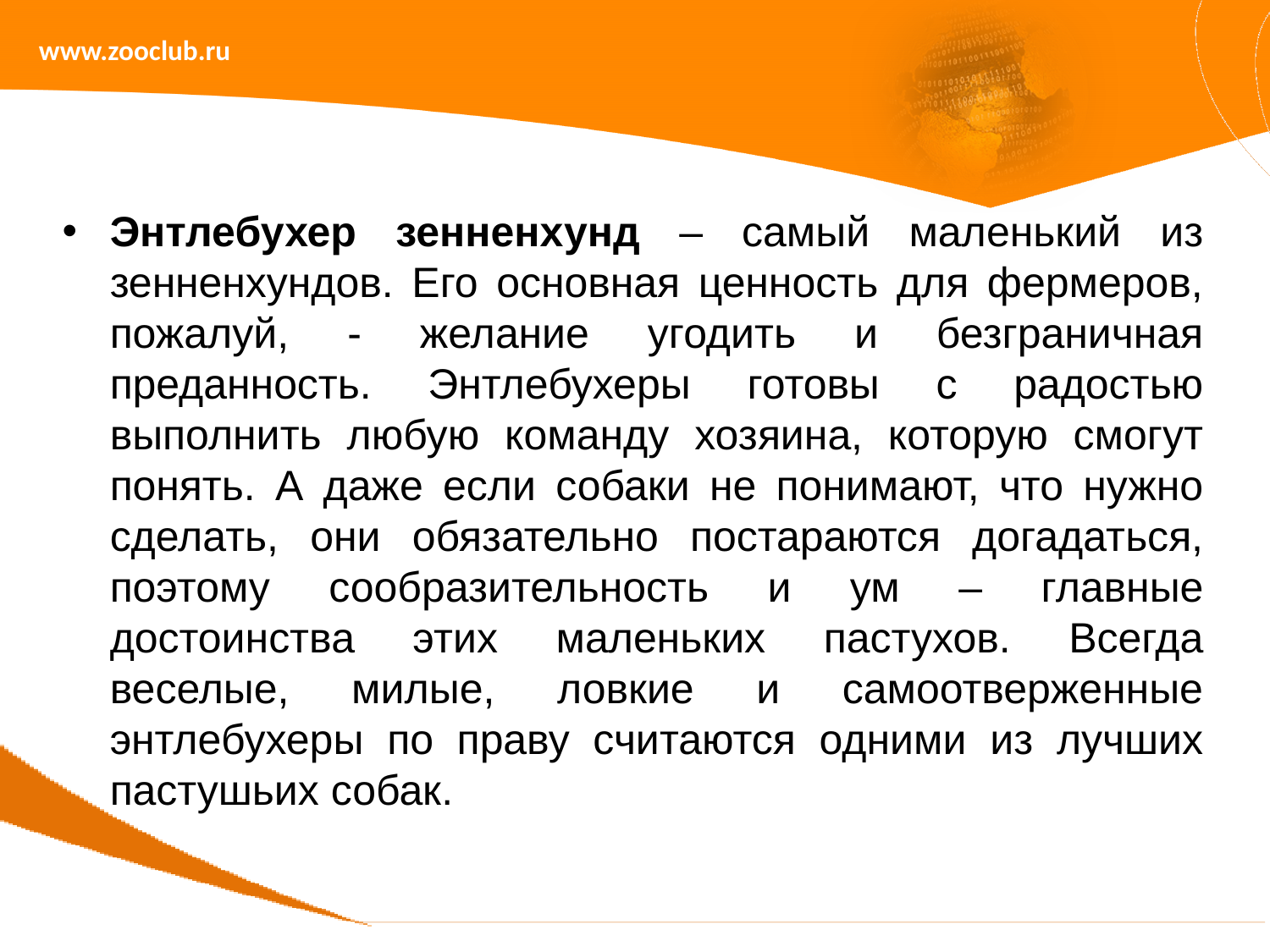

www.zooclub.ru
Энтлебухер зенненхунд – самый маленький из зенненхундов. Его основная ценность для фермеров, пожалуй, - желание угодить и безграничная преданность. Энтлебухеры готовы с радостью выполнить любую команду хозяина, которую смогут понять. А даже если собаки не понимают, что нужно сделать, они обязательно постараются догадаться, поэтому сообразительность и ум – главные достоинства этих маленьких пастухов. Всегда веселые, милые, ловкие и самоотверженные энтлебухеры по праву считаются одними из лучших пастушьих собак.